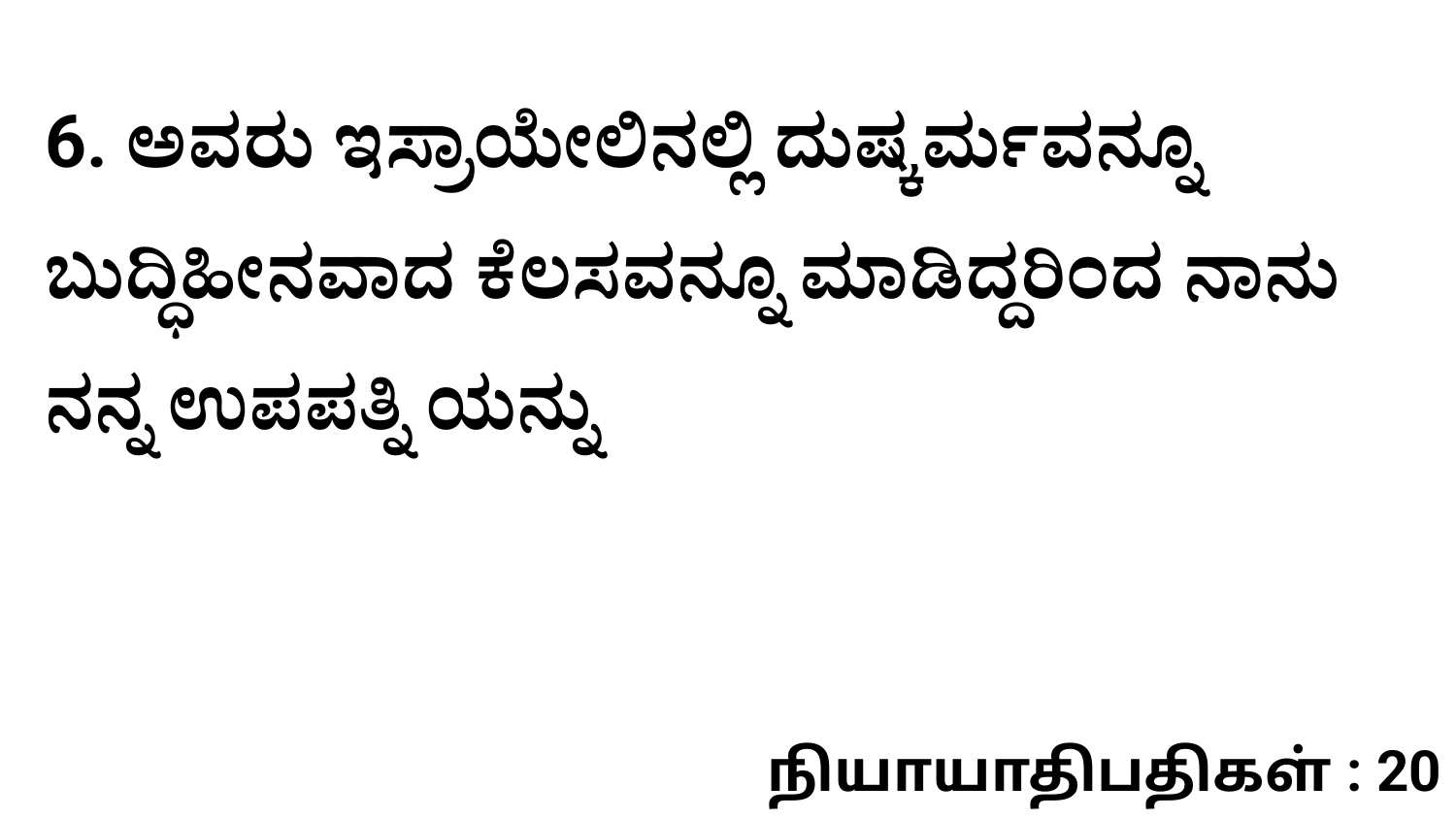

6. ಅವರು ಇಸ್ರಾಯೇಲಿನಲ್ಲಿ ದುಷ್ಕರ್ಮವನ್ನೂ ಬುದ್ಧಿಹೀನವಾದ ಕೆಲಸವನ್ನೂ ಮಾಡಿದ್ದರಿಂದ ನಾನು ನನ್ನ ಉಪಪತ್ನಿ ಯನ್ನು
நியாயாதிபதிகள் : 20